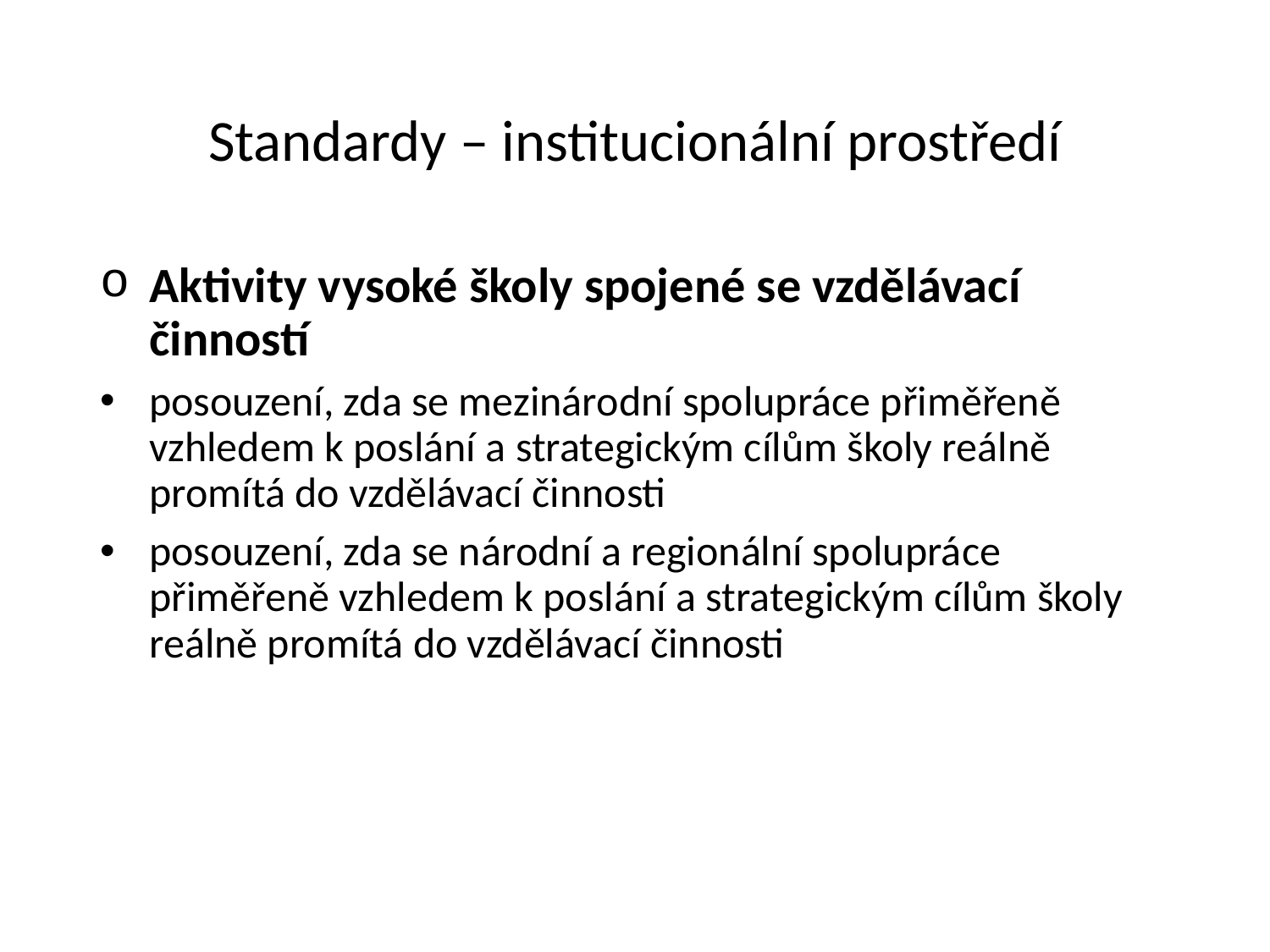

# Standardy – institucionální prostředí
Aktivity vysoké školy spojené se vzdělávací činností
posouzení, zda se mezinárodní spolupráce přiměřeně vzhledem k poslání a strategickým cílům školy reálně promítá do vzdělávací činnosti
posouzení, zda se národní a regionální spolupráce přiměřeně vzhledem k poslání a strategickým cílům školy reálně promítá do vzdělávací činnosti